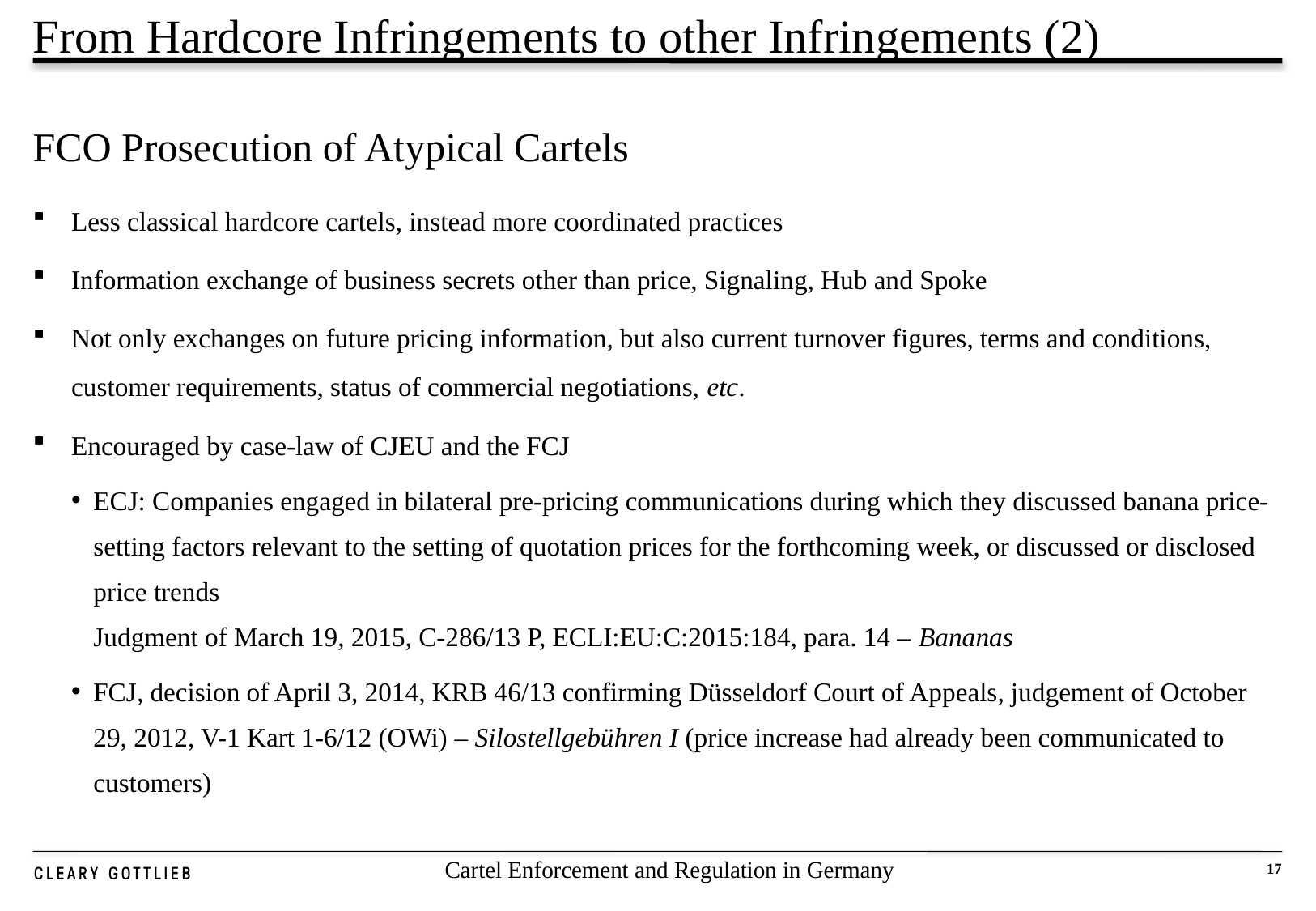

From Hardcore Infringements to other Infringements (2)
# FCO Prosecution of Atypical Cartels
Less classical hardcore cartels, instead more coordinated practices
Information exchange of business secrets other than price, Signaling, Hub and Spoke
Not only exchanges on future pricing information, but also current turnover figures, terms and conditions, customer requirements, status of commercial negotiations, etc.
Encouraged by case-law of CJEU and the FCJ
ECJ: Companies engaged in bilateral pre-pricing communications during which they discussed banana price-setting factors relevant to the setting of quotation prices for the forthcoming week, or discussed or disclosed price trends
Judgment of March 19, 2015, C‑286/13 P, ECLI:EU:C:2015:184, para. 14 – Bananas
FCJ, decision of April 3, 2014, KRB 46/13 confirming Düsseldorf Court of Appeals, judgement of October 29, 2012, V-1 Kart 1-6/12 (OWi) – Silostellgebühren I (price increase had already been communicated to customers)
Cartel Enforcement and Regulation in Germany